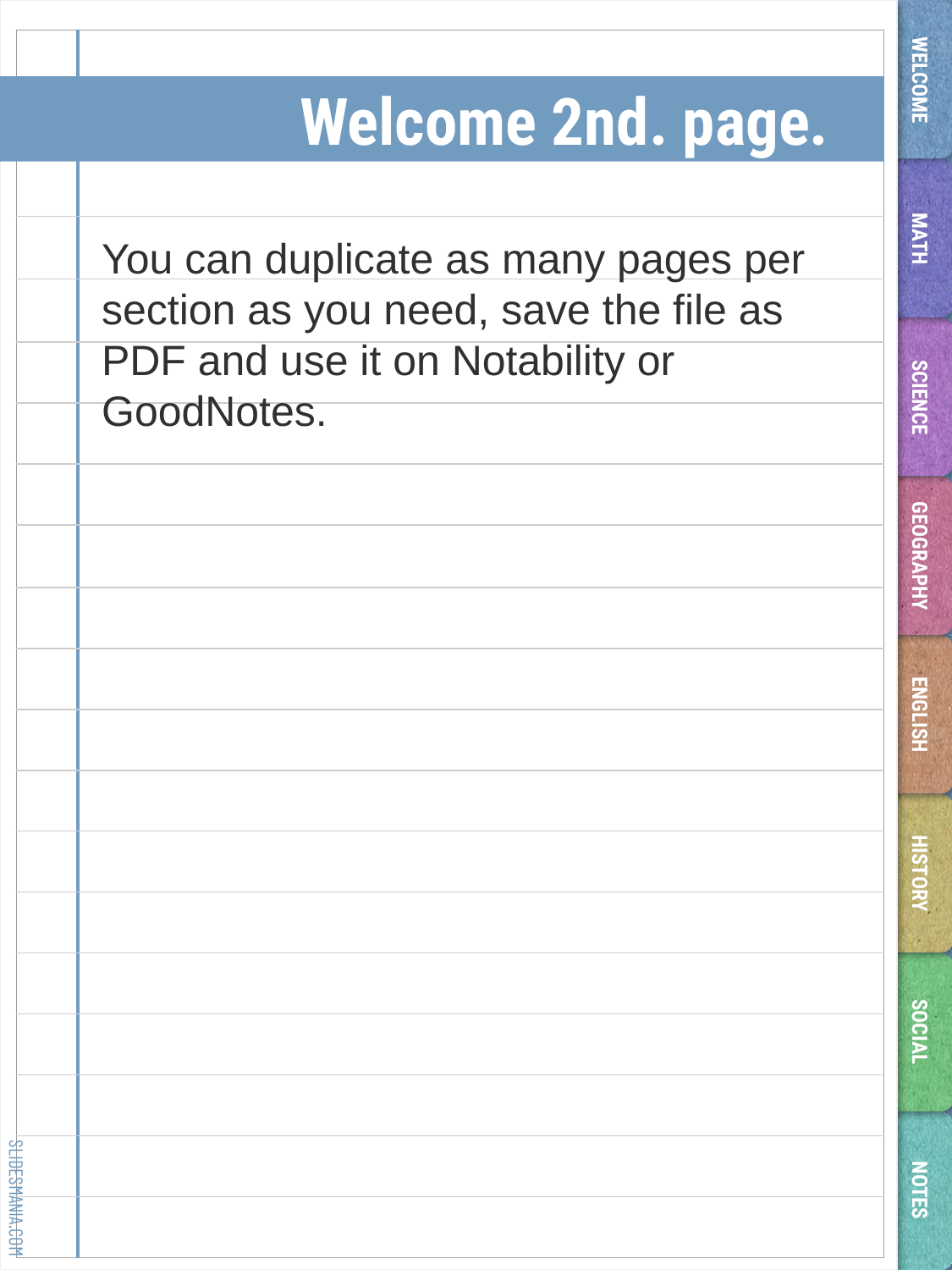

WELCOME
# Welcome 2nd. page.
MATH
You can duplicate as many pages per section as you need, save the file as PDF and use it on Notability or GoodNotes.
SCIENCE
GEOGRAPHY
ENGLISH
HISTORY
SOCIAL
NOTES